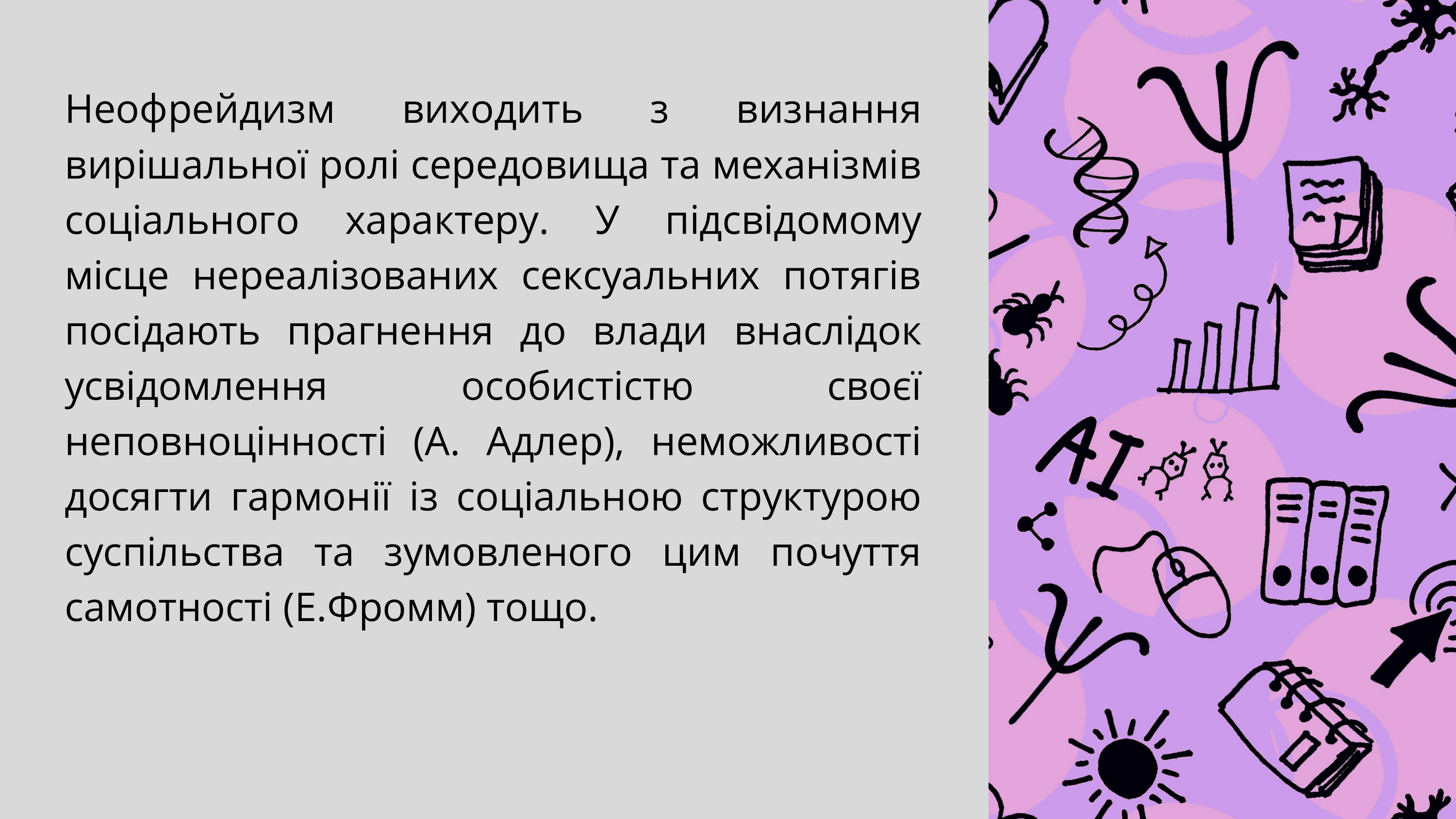

Неофрейдизм виходить з визнання вирішальної ролі середовища та механізмів соціального характеру. У підсвідомому місце нереалізованих сексуальних потягів посідають прагнення до влади внаслідок усвідомлення особистістю своєї неповноцінності (А. Адлер), неможливості досягти гармонії із соціальною структурою суспільства та зумовленого цим почуття самотності (Е.Фромм) тощо.